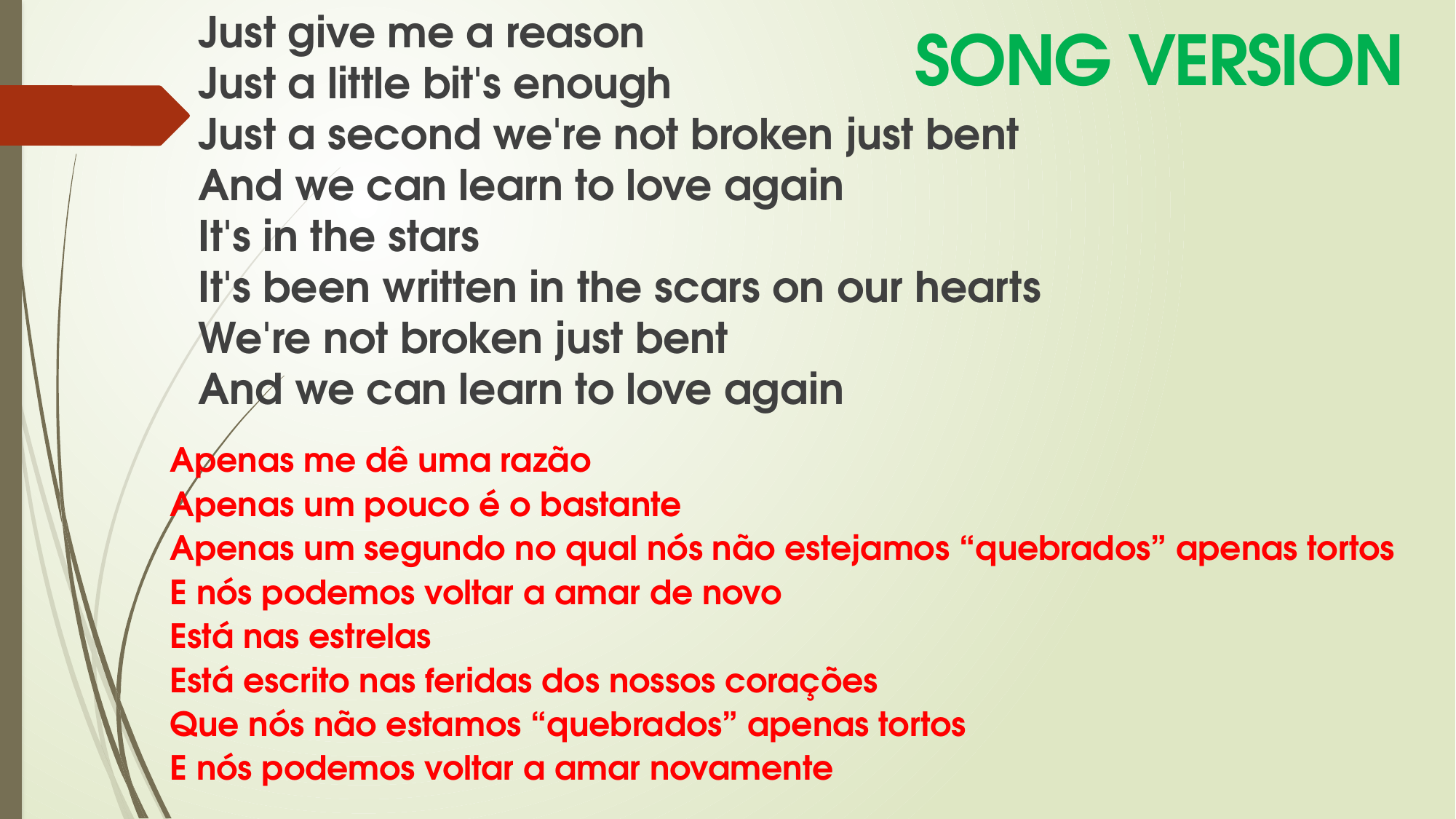

Just give me a reason
Just a little bit's enough
Just a second we're not broken just bent
And we can learn to love again
It's in the stars
It's been written in the scars on our hearts
We're not broken just bent
And we can learn to love again

SONG VERSION
Apenas me dê uma razão
Apenas um pouco é o bastante
Apenas um segundo no qual nós não estejamos “quebrados” apenas tortos
E nós podemos voltar a amar de novo
Está nas estrelas
Está escrito nas feridas dos nossos corações
Que nós não estamos “quebrados” apenas tortos
E nós podemos voltar a amar novamente